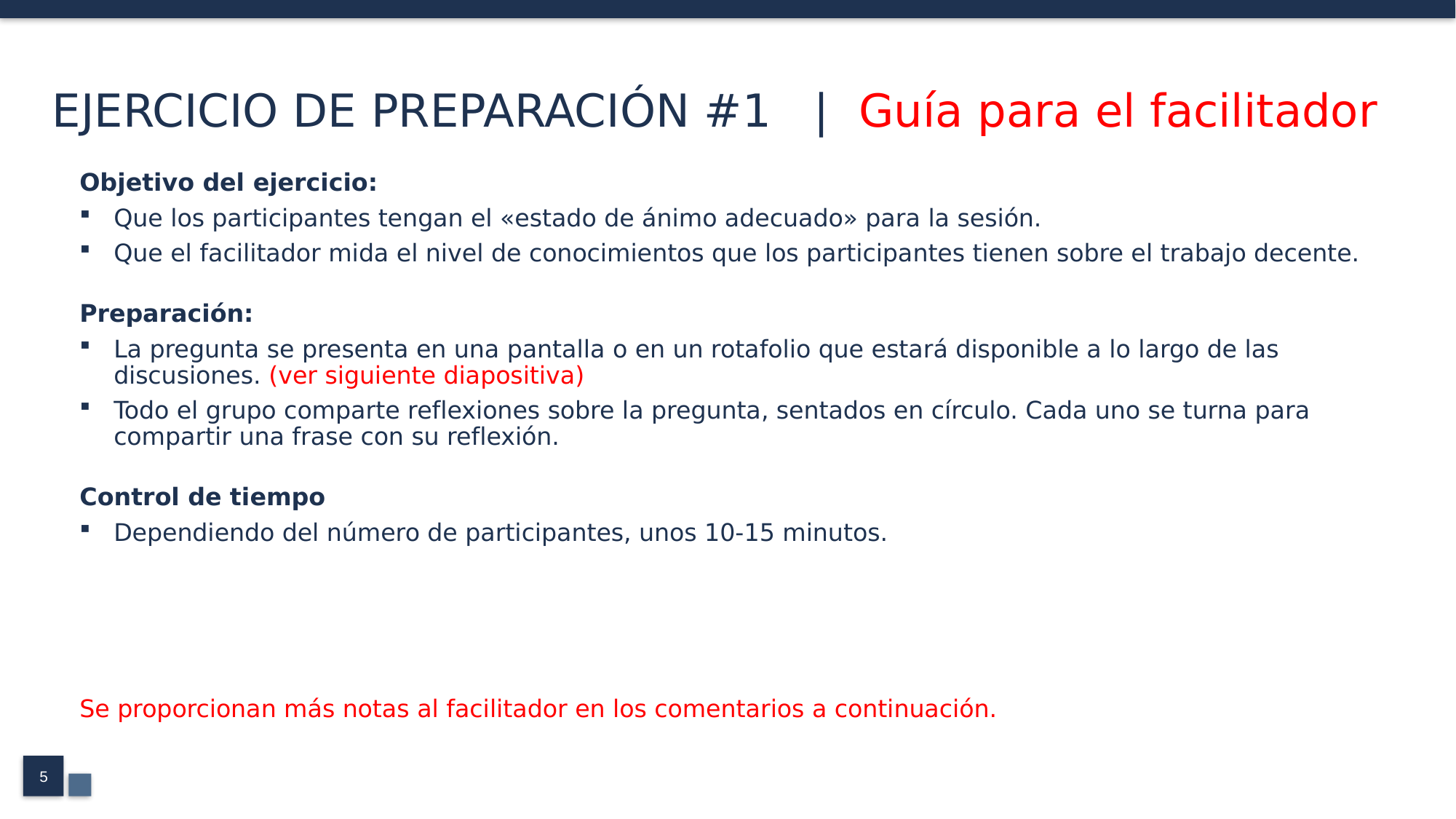

# EJERCICIO DE PREPARACIÓN #1   |  Guía para el facilitador
Objetivo del ejercicio:
Que los participantes tengan el «estado de ánimo adecuado» para la sesión.
Que el facilitador mida el nivel de conocimientos que los participantes tienen sobre el trabajo decente.

Preparación:
La pregunta se presenta en una pantalla o en un rotafolio que estará disponible a lo largo de las discusiones. (ver siguiente diapositiva)
Todo el grupo comparte reflexiones sobre la pregunta, sentados en círculo. Cada uno se turna para compartir una frase con su reflexión.

Control de tiempo
Dependiendo del número de participantes, unos 10-15 minutos.

Se proporcionan más notas al facilitador en los comentarios a continuación.

5